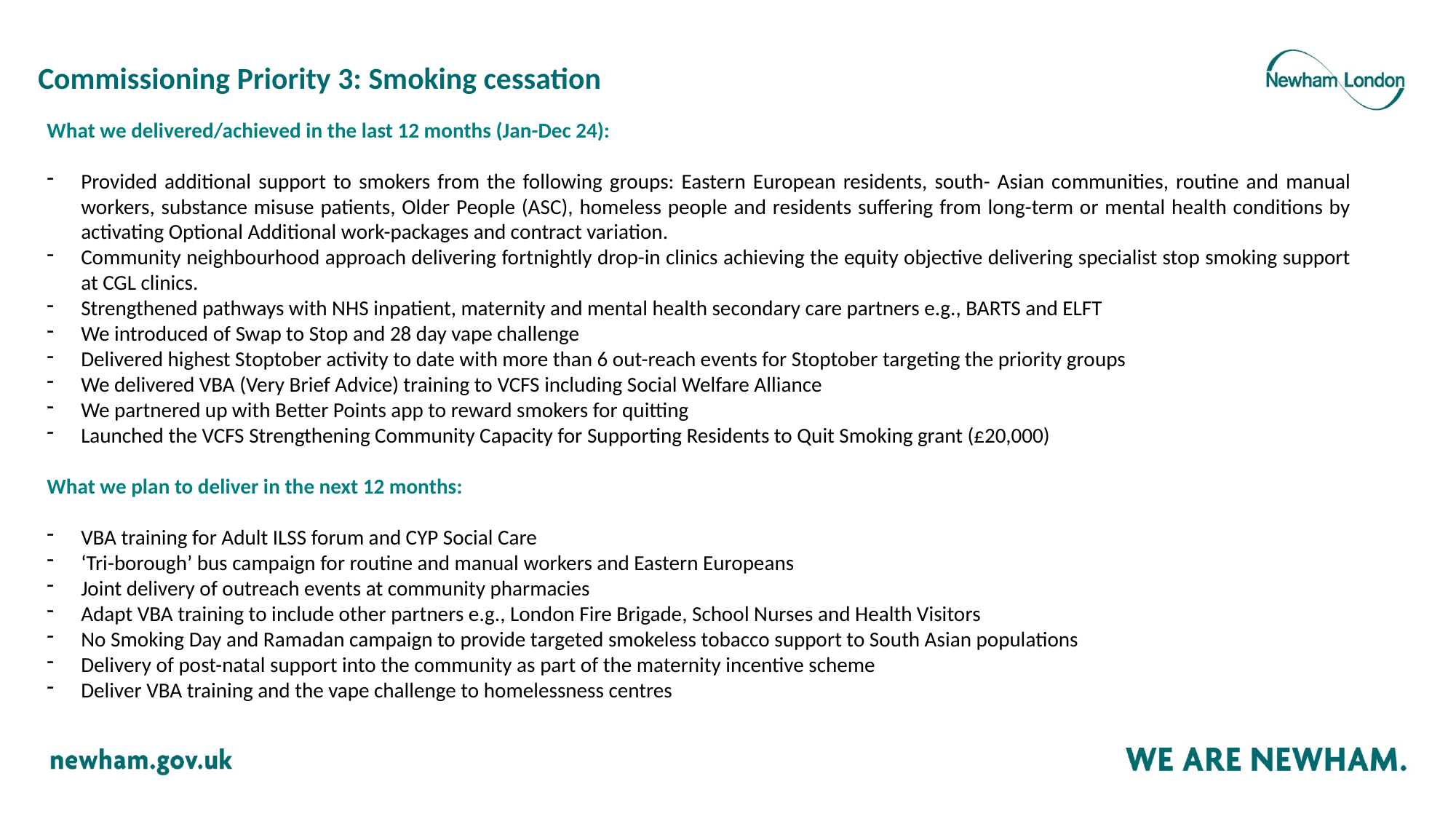

# Commissioning Priority 3: Smoking cessation
What we delivered/achieved in the last 12 months (Jan-Dec 24):

Provided additional support to smokers from the following groups: Eastern European residents, south- Asian communities, routine and manual workers, substance misuse patients, Older People (ASC), homeless people and residents suffering from long-term or mental health conditions by activating Optional Additional work-packages and contract variation.
Community neighbourhood approach delivering fortnightly drop-in clinics achieving the equity objective delivering specialist stop smoking support at CGL clinics.
Strengthened pathways with NHS inpatient, maternity and mental health secondary care partners e.g., BARTS and ELFT
We introduced of Swap to Stop and 28 day vape challenge
Delivered highest Stoptober activity to date with more than 6 out-reach events for Stoptober targeting the priority groups
We delivered VBA (Very Brief Advice) training to VCFS including Social Welfare Alliance
We partnered up with Better Points app to reward smokers for quitting
Launched the VCFS Strengthening Community Capacity for Supporting Residents to Quit Smoking grant (£20,000)

What we plan to deliver in the next 12 months:

VBA training for Adult ILSS forum and CYP Social Care
‘Tri-borough’ bus campaign for routine and manual workers and Eastern Europeans
Joint delivery of outreach events at community pharmacies
Adapt VBA training to include other partners e.g., London Fire Brigade, School Nurses and Health Visitors
No Smoking Day and Ramadan campaign to provide targeted smokeless tobacco support to South Asian populations
Delivery of post-natal support into the community as part of the maternity incentive scheme
Deliver VBA training and the vape challenge to homelessness centres